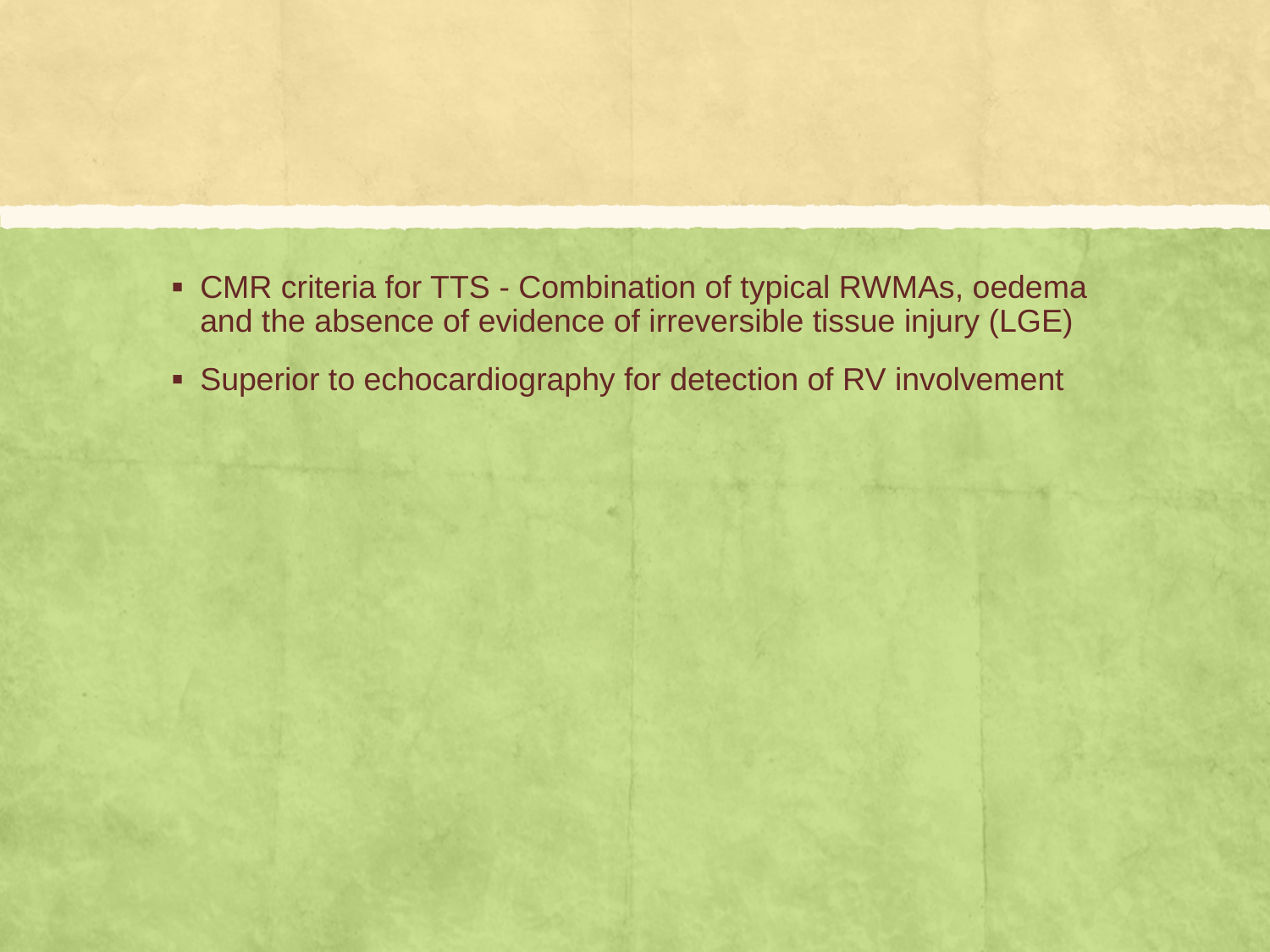

#
CMR criteria for TTS - Combination of typical RWMAs, oedema and the absence of evidence of irreversible tissue injury (LGE)
Superior to echocardiography for detection of RV involvement